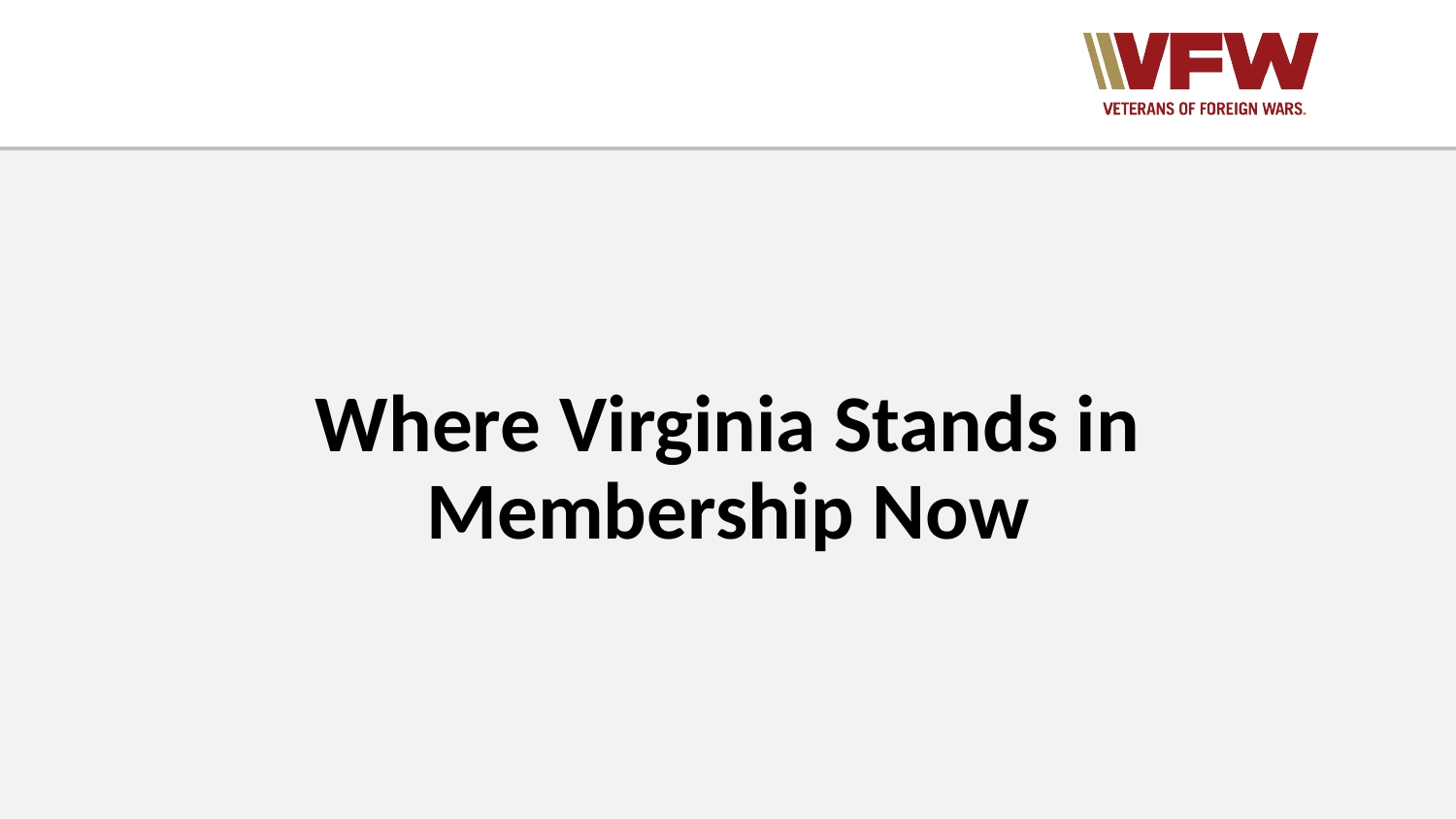

#

Where Virginia Stands in Membership Now